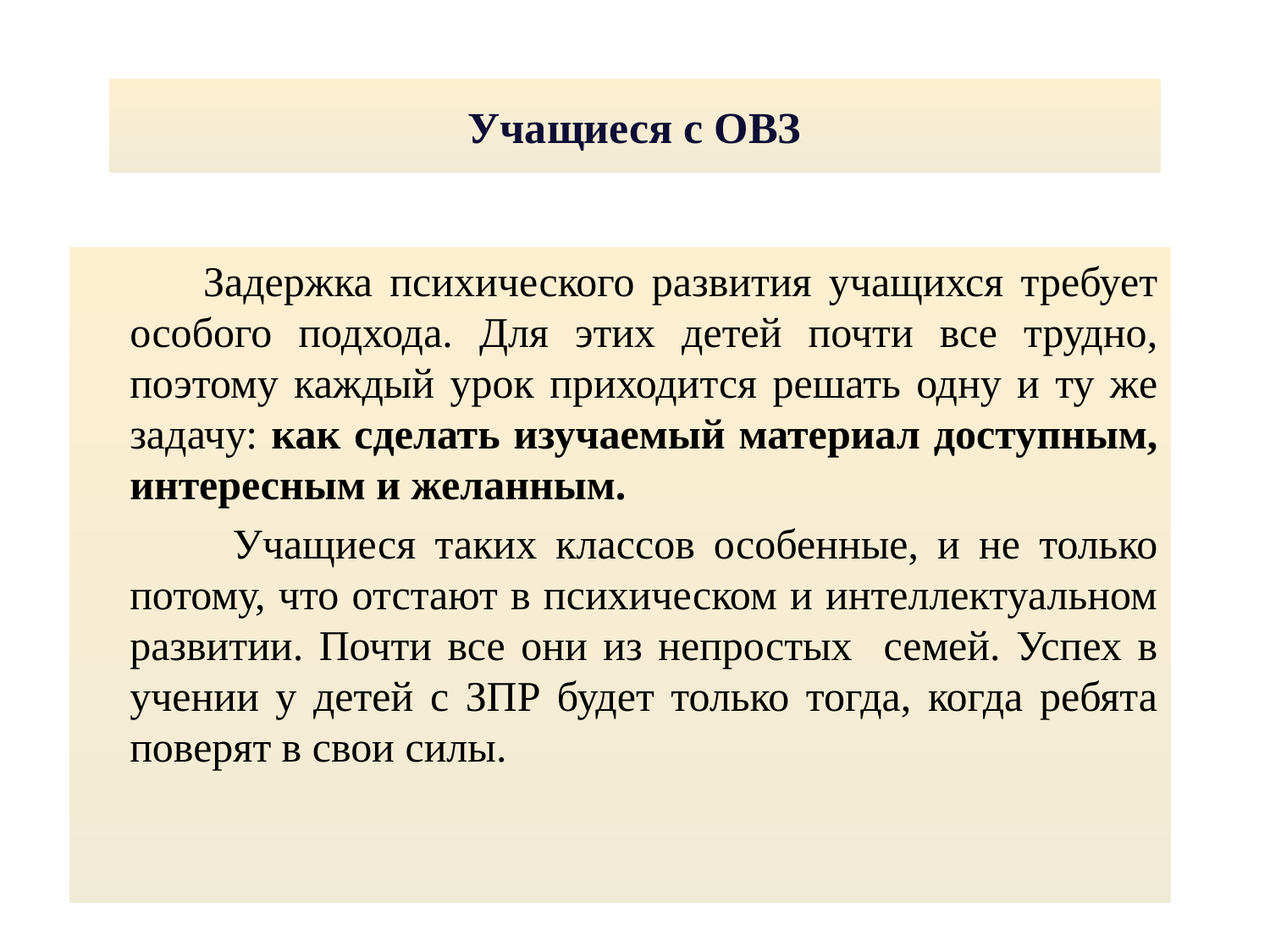

# Учащиеся с ОВЗ
       Задержка психического развития учащихся требует особого подхода. Для этих детей почти все трудно, поэтому каждый урок приходится решать одну и ту же задачу: как сделать изучаемый материал доступным, интересным и желанным.
        Учащиеся таких классов особенные, и не только потому, что отстают в психическом и интеллектуальном развитии. Почти все они из непростых  семей. Успех в учении у детей с ЗПР будет только тогда, когда ребята поверят в свои силы.